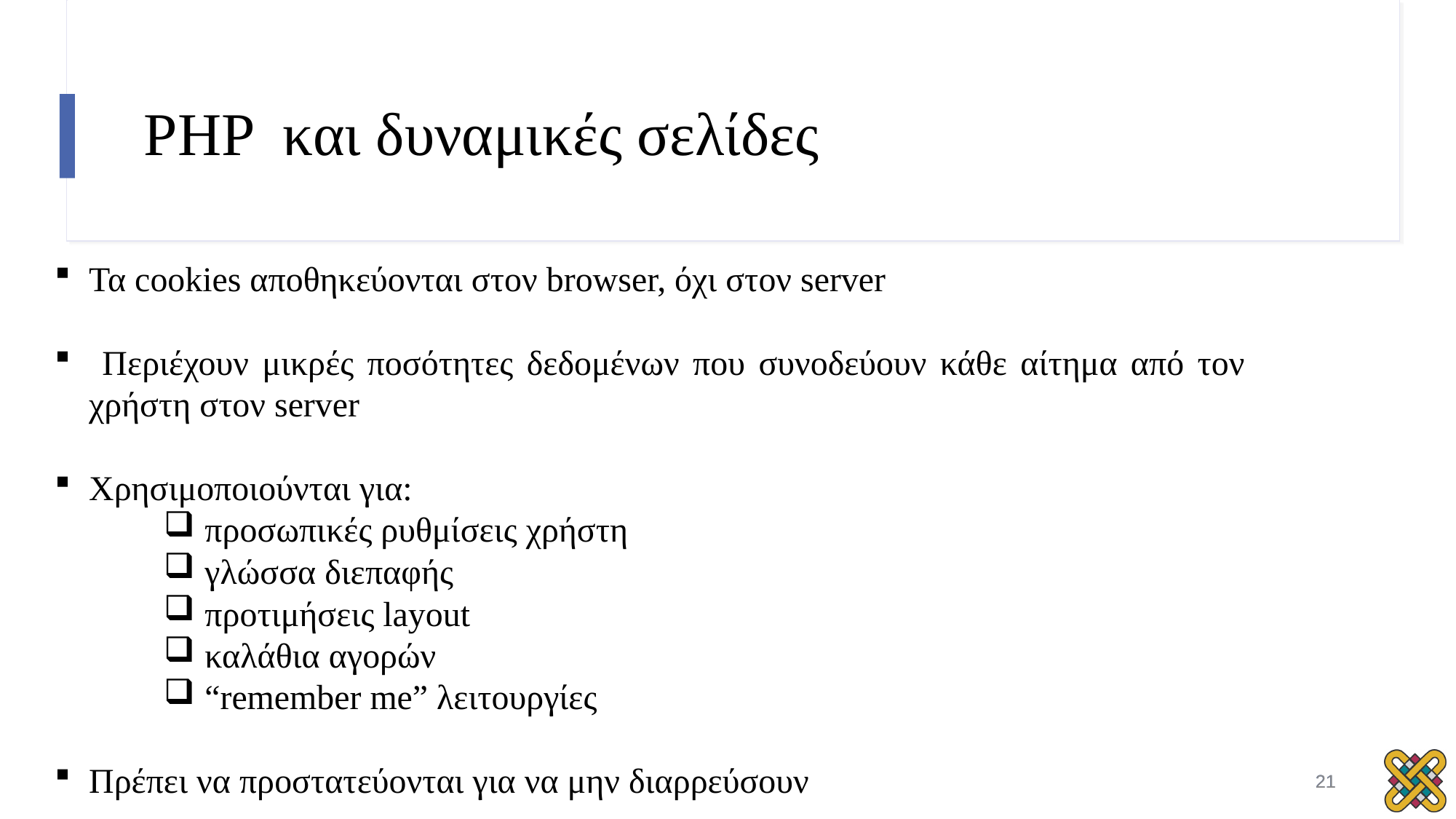

# PHP  και δυναμικές σελίδες
Τα cookies αποθηκεύονται στον browser, όχι στον server

 Περιέχουν μικρές ποσότητες δεδομένων που συνοδεύουν κάθε αίτημα από τον χρήστη στον server

Χρησιμοποιούνται για:
προσωπικές ρυθμίσεις χρήστη
γλώσσα διεπαφής
προτιμήσεις layout
καλάθια αγορών
“remember me” λειτουργίες

Πρέπει να προστατεύονται για να μην διαρρεύσουν
21
21